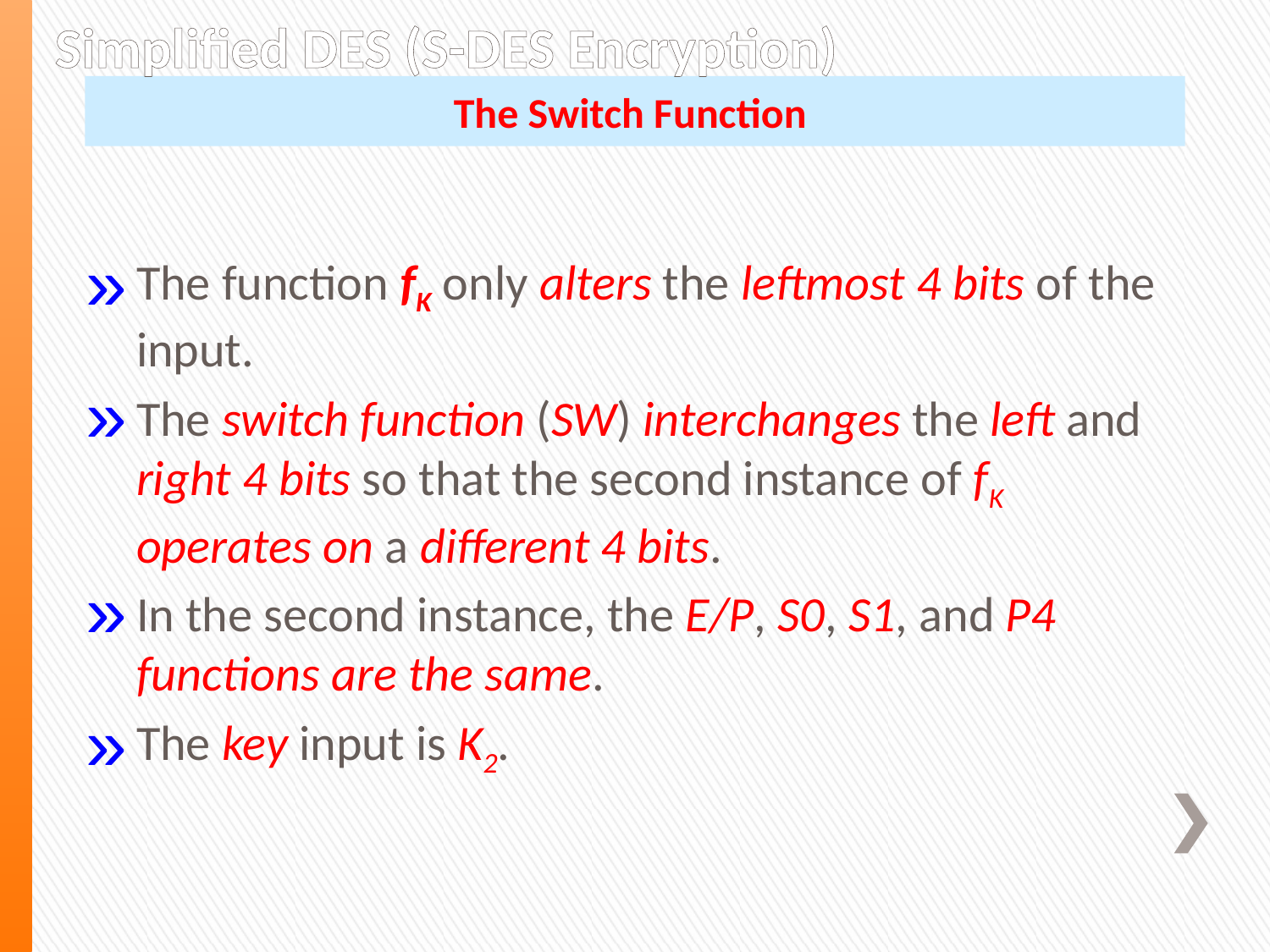

Simplified DES (S-DES Encryption)
The Switch Function
The function fK only alters the leftmost 4 bits of the input.
The switch function (SW) interchanges the left and right 4 bits so that the second instance of fK operates on a different 4 bits.
In the second instance, the E/P, S0, S1, and P4 functions are the same.
The key input is K2.